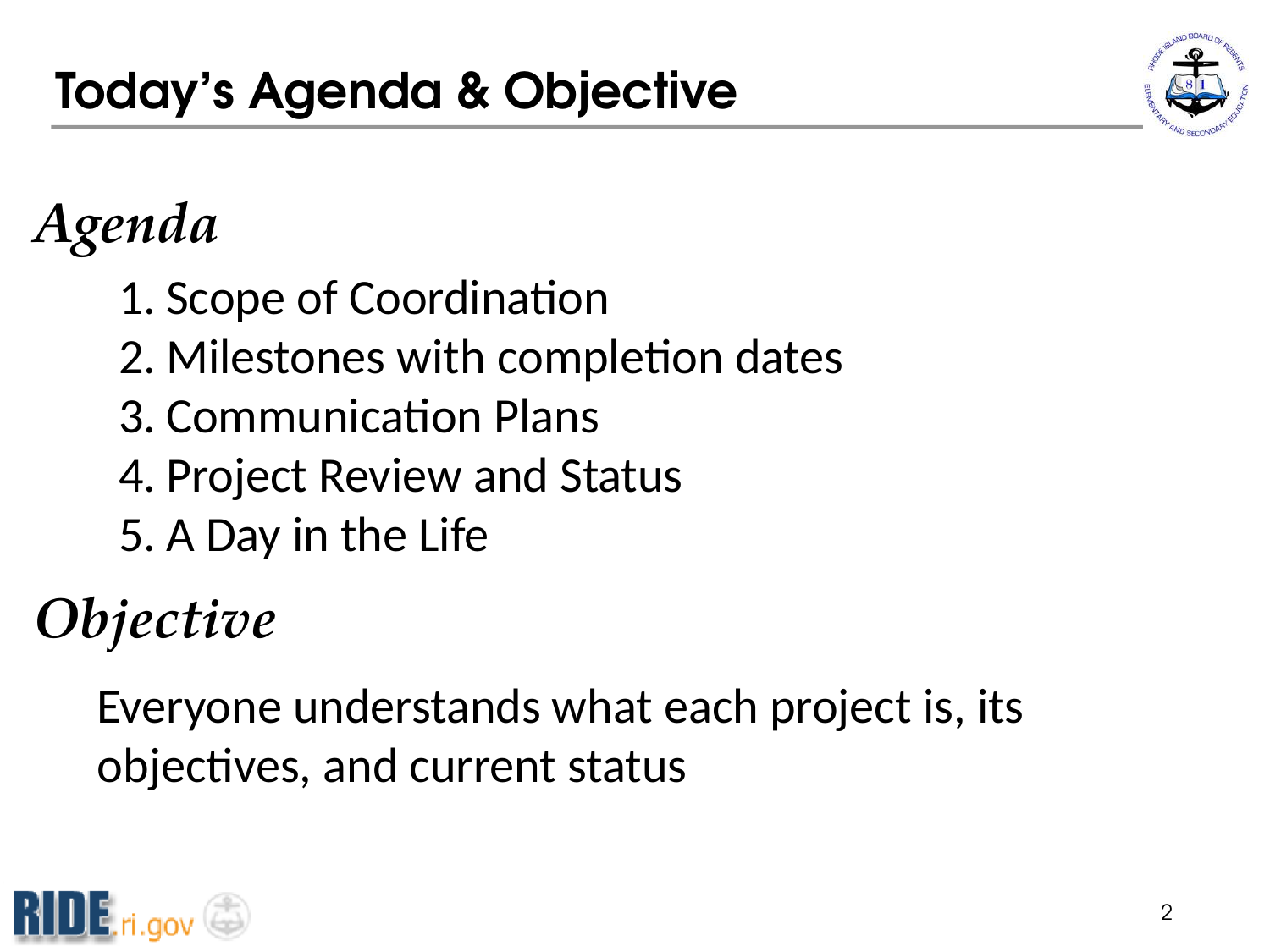

# Today’s Agenda & Objective
Agenda
Scope of Coordination
Milestones with completion dates
Communication Plans
Project Review and Status
A Day in the Life
Objective
Everyone understands what each project is, its objectives, and current status